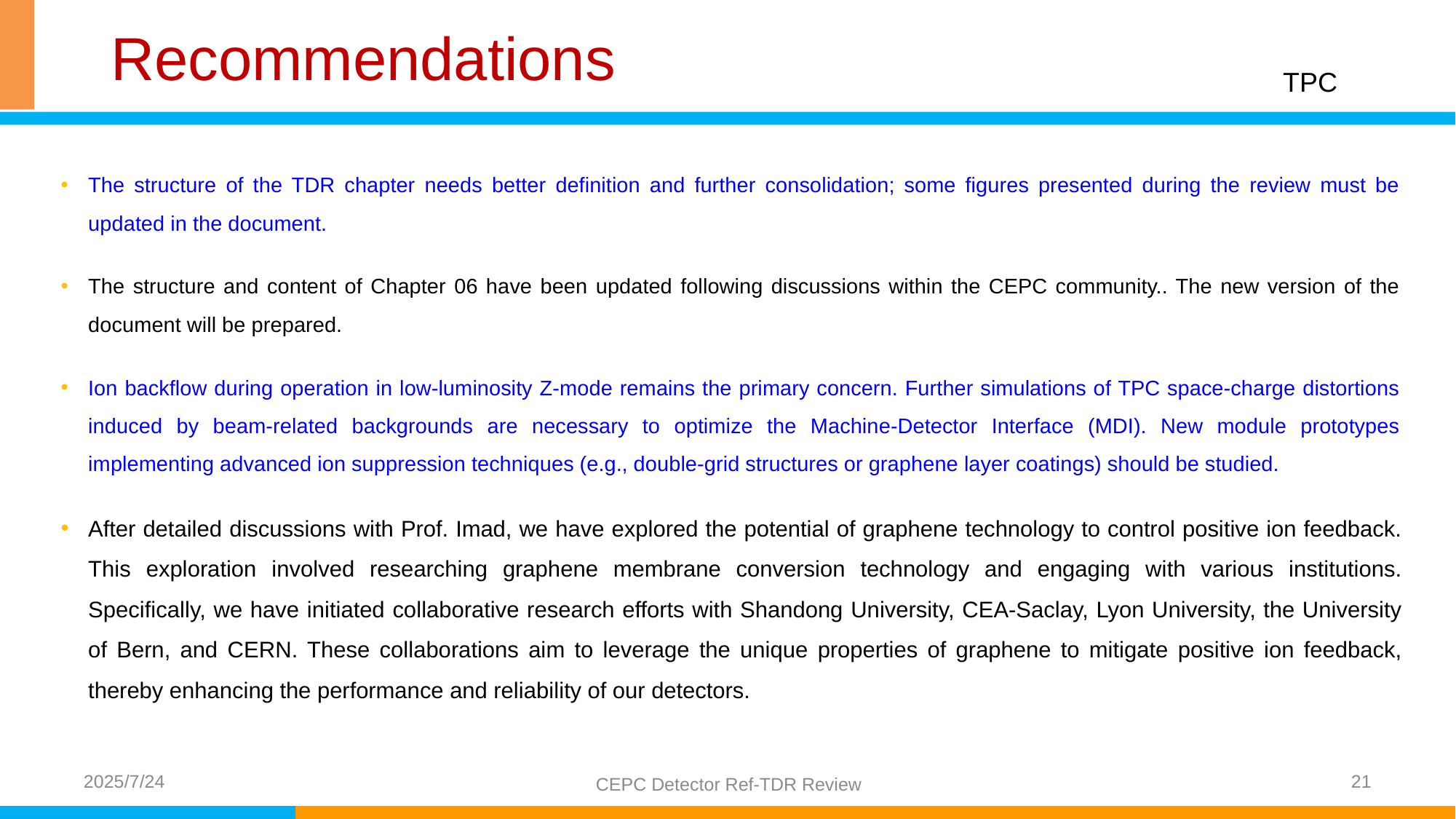

# Recommendations
TPC
The structure of the TDR chapter needs better definition and further consolidation; some figures presented during the review must be updated in the document.
The structure and content of Chapter 06 have been updated following discussions within the CEPC community.. The new version of the document will be prepared.
Ion backflow during operation in low-luminosity Z-mode remains the primary concern. Further simulations of TPC space-charge distortions induced by beam-related backgrounds are necessary to optimize the Machine-Detector Interface (MDI). New module prototypes implementing advanced ion suppression techniques (e.g., double-grid structures or graphene layer coatings) should be studied.
After detailed discussions with Prof. Imad, we have explored the potential of graphene technology to control positive ion feedback. This exploration involved researching graphene membrane conversion technology and engaging with various institutions. Specifically, we have initiated collaborative research efforts with Shandong University, CEA-Saclay, Lyon University, the University of Bern, and CERN. These collaborations aim to leverage the unique properties of graphene to mitigate positive ion feedback, thereby enhancing the performance and reliability of our detectors.